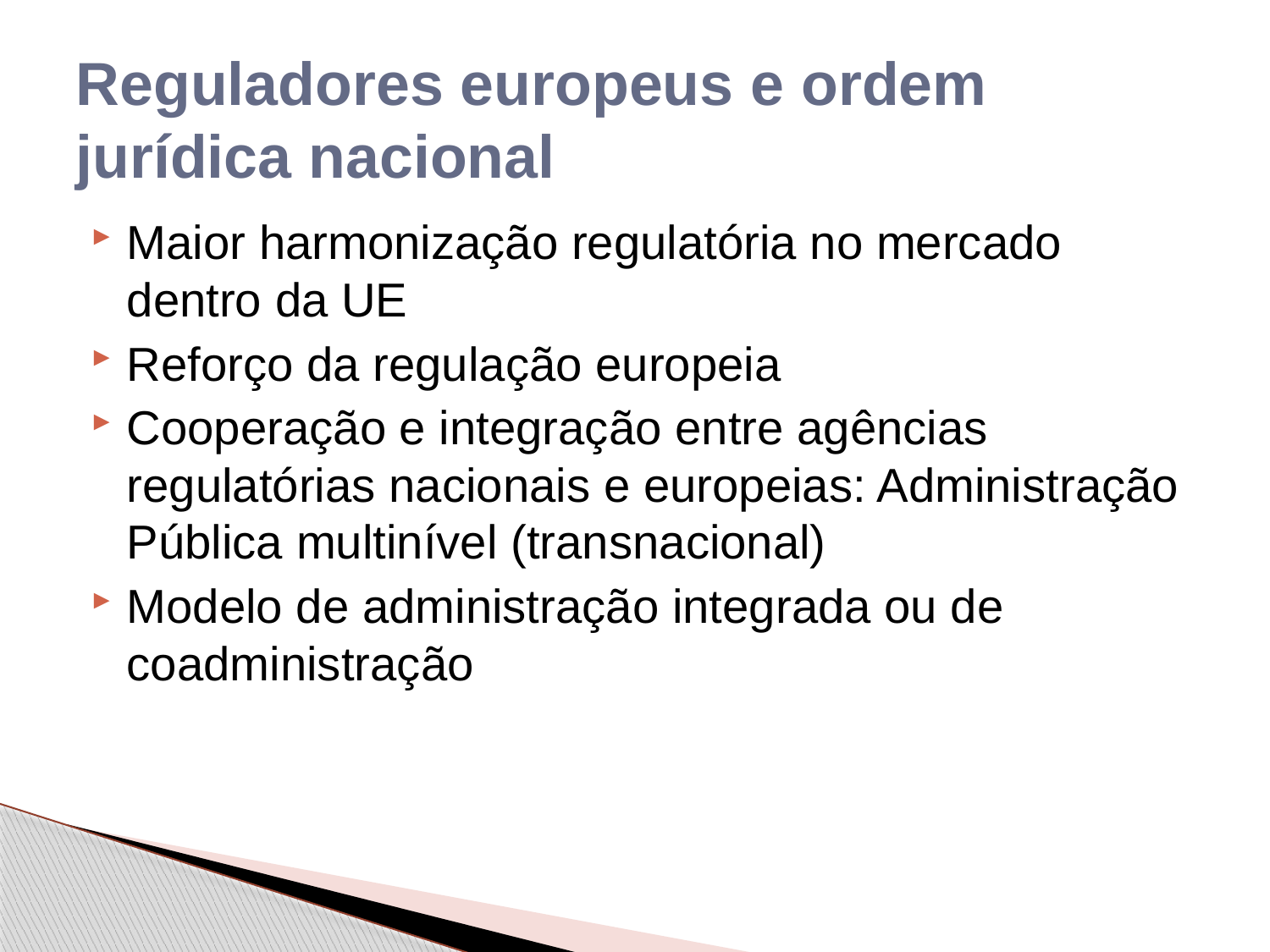

# Reguladores europeus e ordem jurídica nacional
Maior harmonização regulatória no mercado dentro da UE
Reforço da regulação europeia
Cooperação e integração entre agências regulatórias nacionais e europeias: Administração Pública multinível (transnacional)
Modelo de administração integrada ou de coadministração